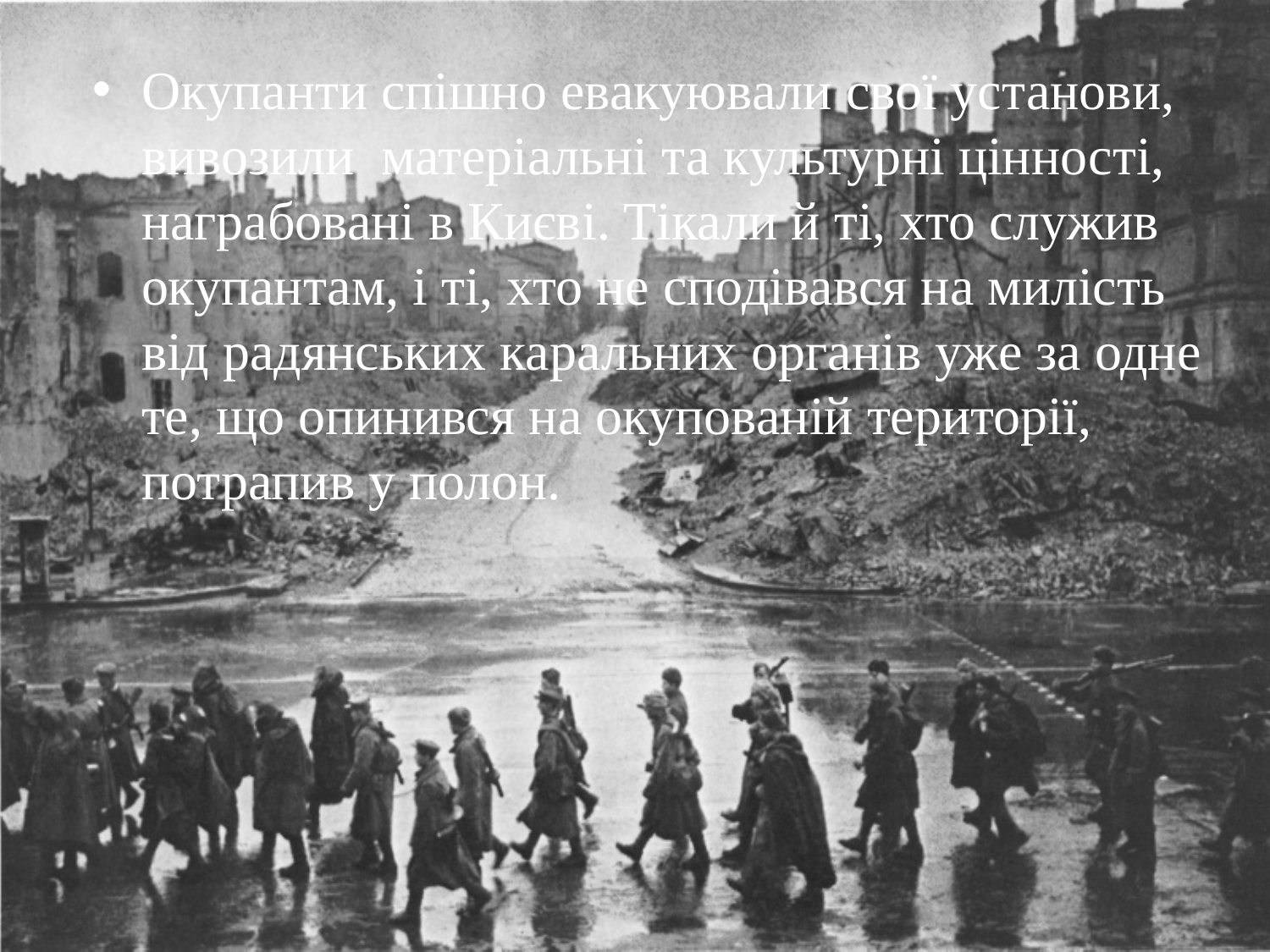

Окупанти спішно евакуювали свої установи, вивозили  матеріальні та культурні цінності, награбовані в Києві. Тікали й ті, хто служив окупантам, і ті, хто не сподівався на милість від радянських каральних органів уже за одне те, що опинився на окупованій території, потрапив у полон.